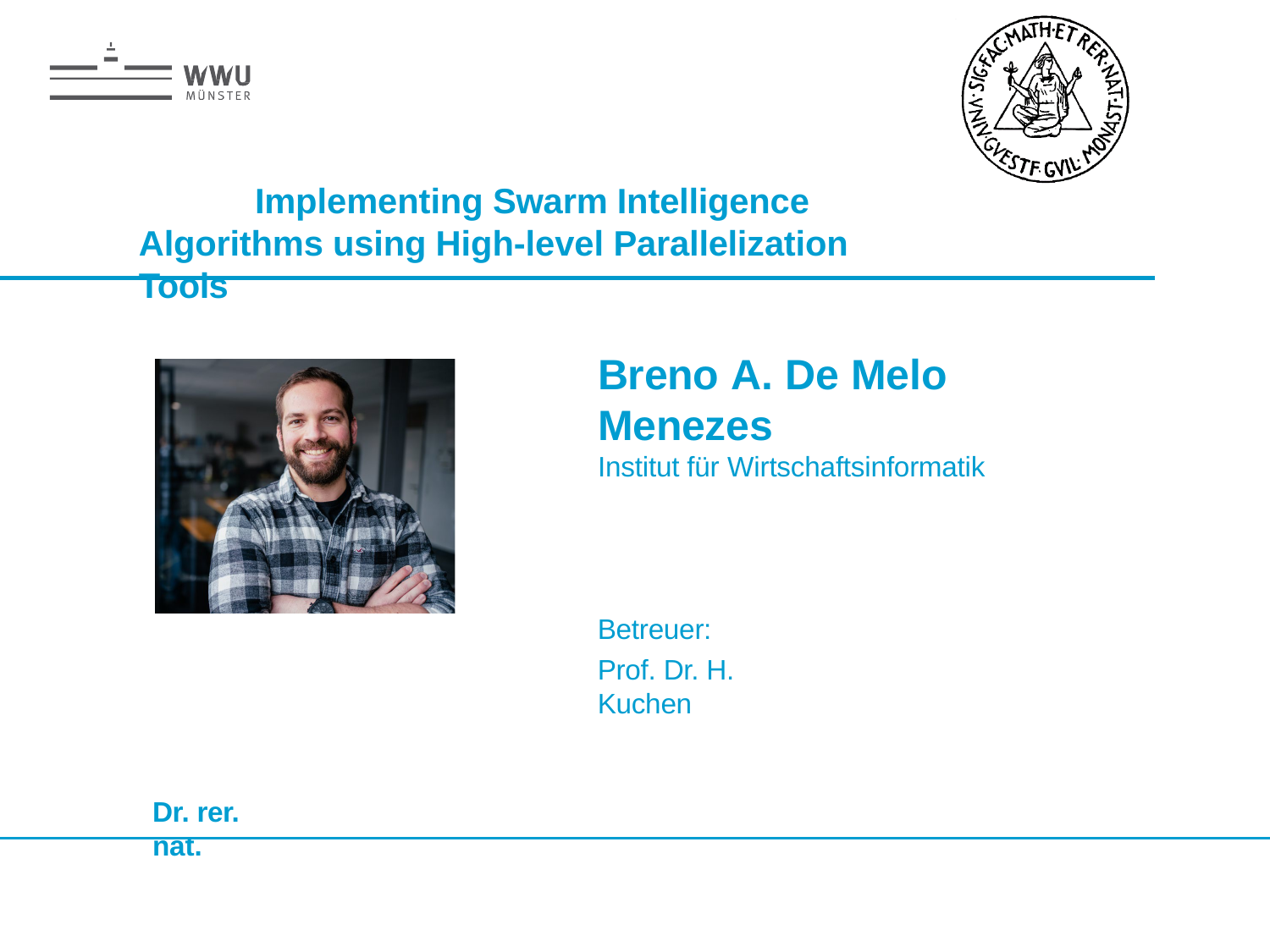

# Implementing Swarm Intelligence  Algorithms using High-level Parallelization Tools

Breno A. De Melo Menezes

Institut für Wirtschaftsinformatik
Betreuer:
Prof. Dr. H. Kuchen
Dr. rer. nat.